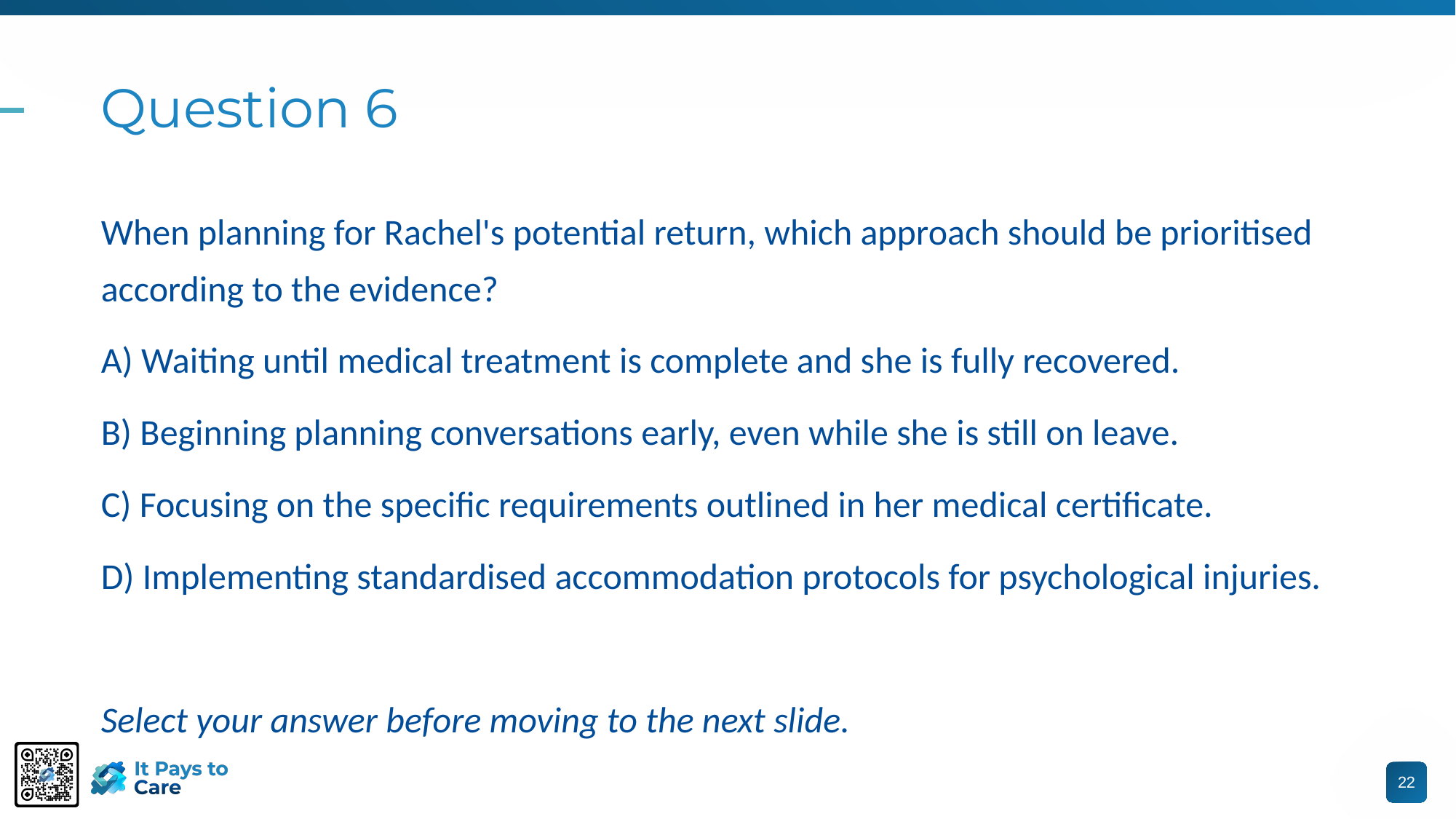

# Question 6
When planning for Rachel's potential return, which approach should be prioritised according to the evidence?
A) Waiting until medical treatment is complete and she is fully recovered.
B) Beginning planning conversations early, even while she is still on leave.
C) Focusing on the specific requirements outlined in her medical certificate.
D) Implementing standardised accommodation protocols for psychological injuries.

Select your answer before moving to the next slide.